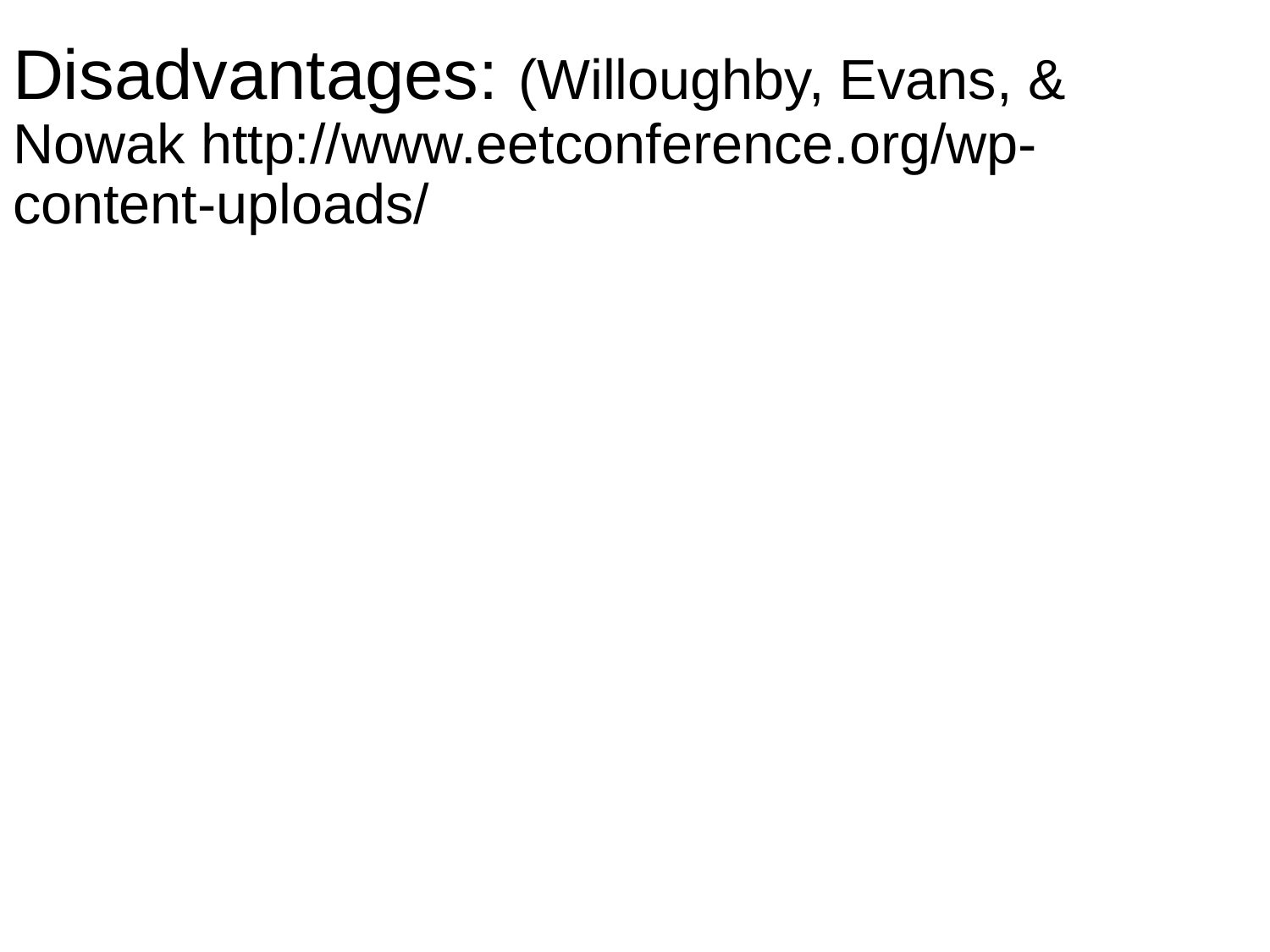

# Disadvantages: (Willoughby, Evans, & Nowak http://www.eetconference.org/wp-content-uploads/